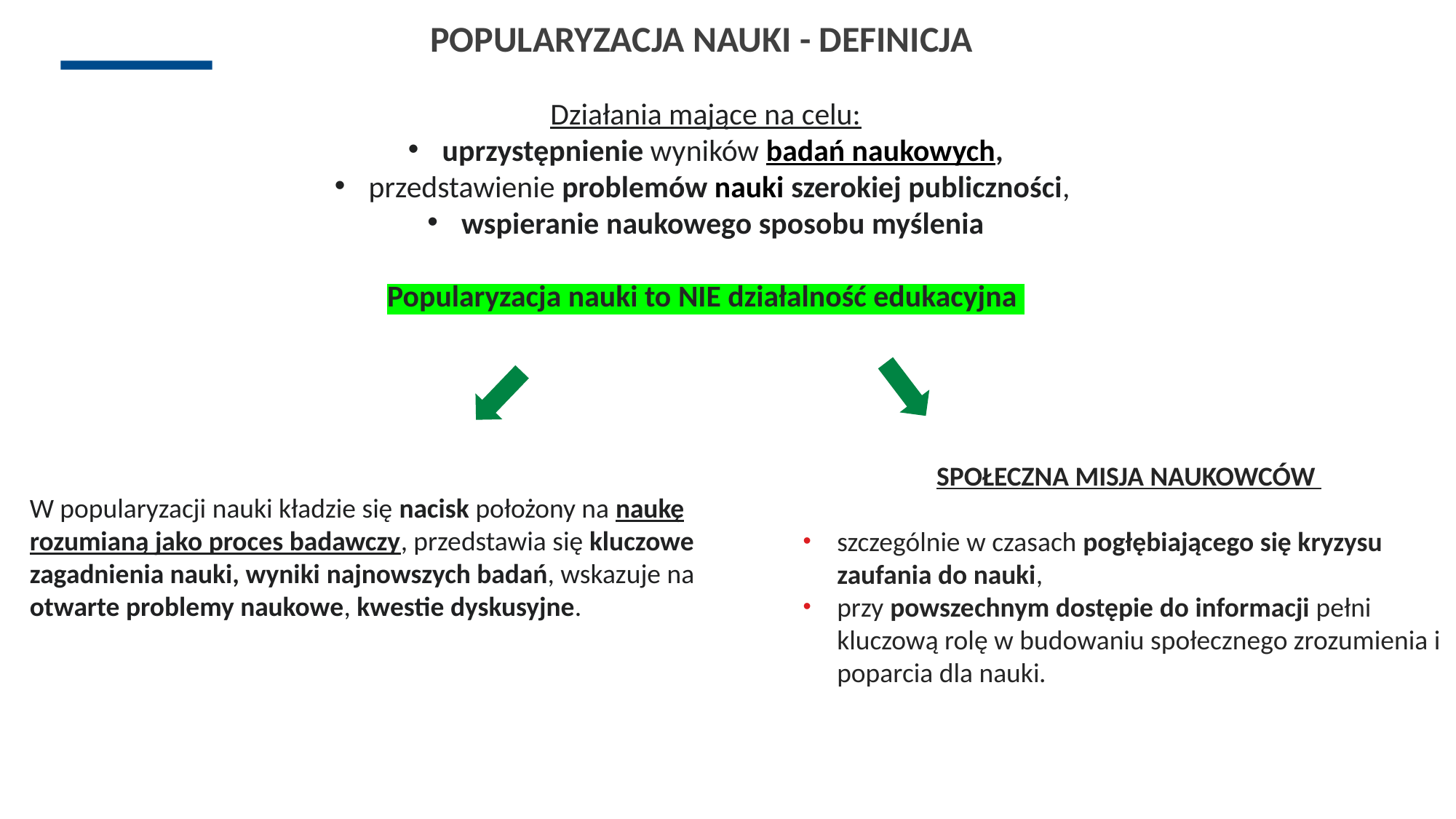

# POPULARYZACJA NAUKI - DEFINICJA
Działania mające na celu:
uprzystępnienie wyników badań naukowych,
przedstawienie problemów nauki szerokiej publiczności,
wspieranie naukowego sposobu myślenia

Popularyzacja nauki to NIE działalność edukacyjna

W popularyzacji nauki kładzie się nacisk położony na naukę rozumianą jako proces badawczy, przedstawia się kluczowe zagadnienia nauki, wyniki najnowszych badań, wskazuje na otwarte problemy naukowe, kwestie dyskusyjne.

SPOŁECZNA MISJA NAUKOWCÓW

szczególnie w czasach pogłębiającego się kryzysu zaufania do nauki,
przy powszechnym dostępie do informacji pełni kluczową rolę w budowaniu społecznego zrozumienia i poparcia dla nauki.